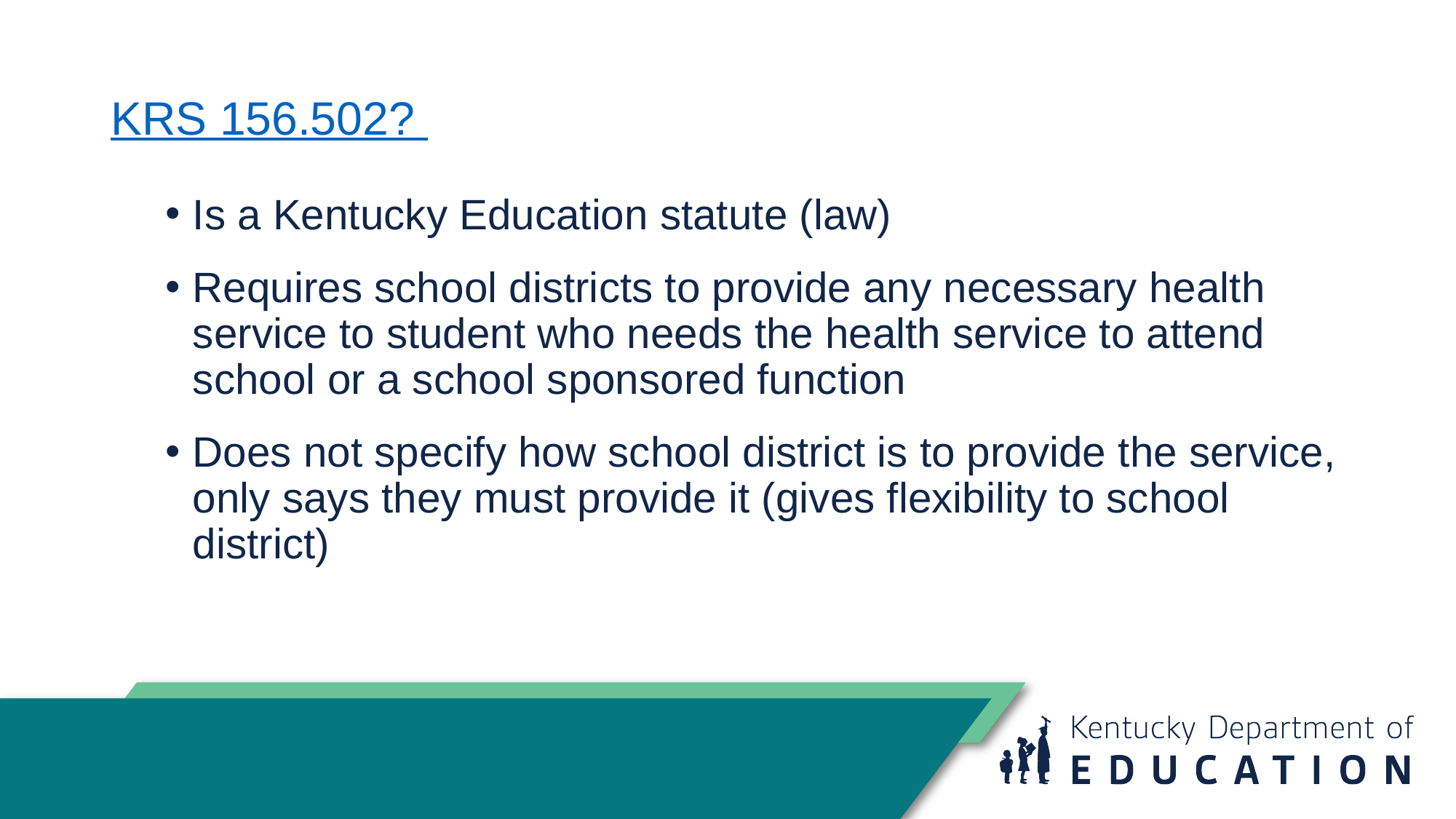

# KRS 156.502?
Is a Kentucky Education statute (law)
Requires school districts to provide any necessary health service to student who needs the health service to attend school or a school sponsored function
Does not specify how school district is to provide the service, only says they must provide it (gives flexibility to school district)